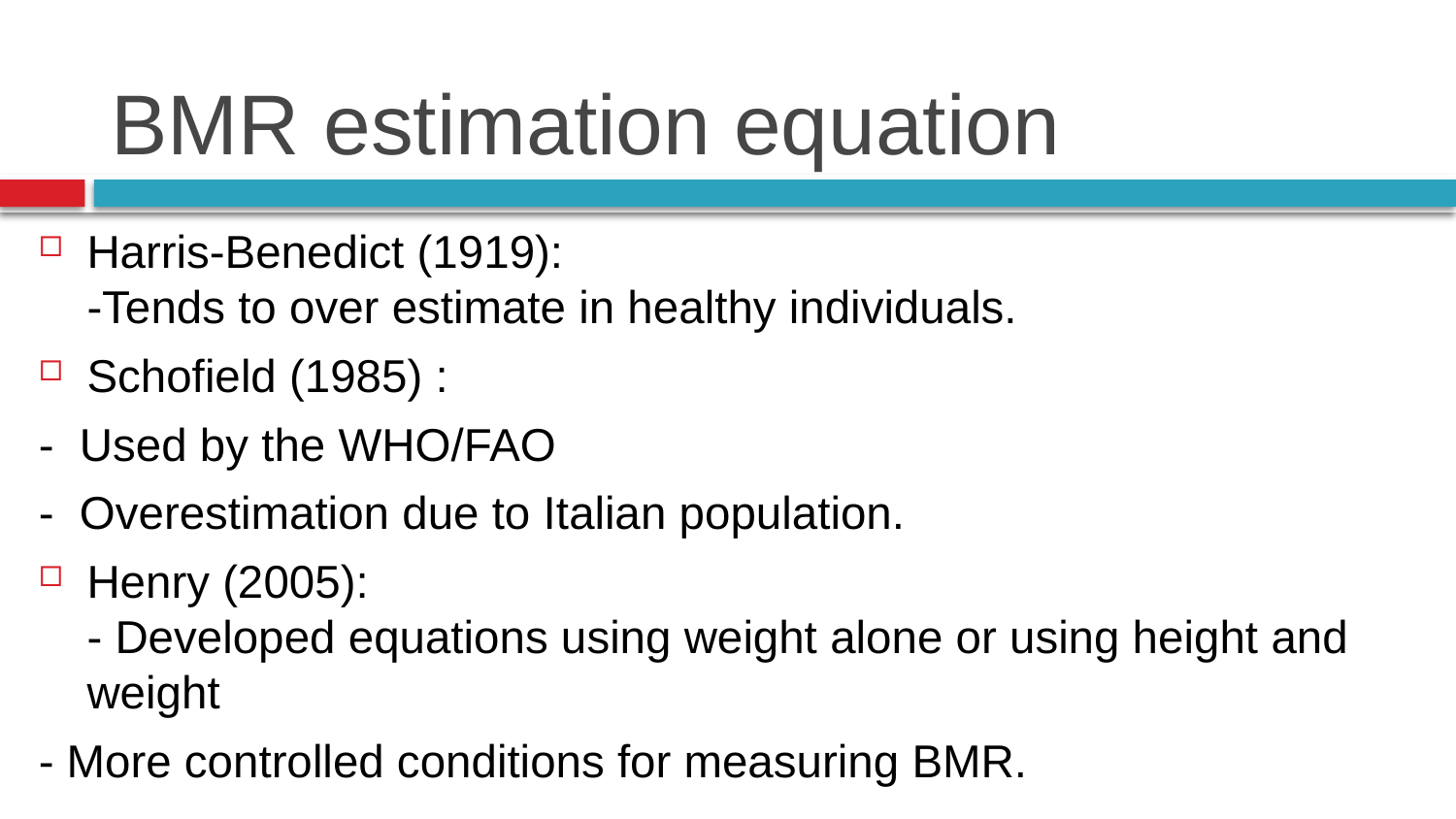

# BMR estimation equation
Harris-Benedict (1919):
-Tends to over estimate in healthy individuals.
Schofield (1985) :
-  Used by the WHO/FAO
-  Overestimation due to Italian population.
Henry (2005):
- Developed equations using weight alone or using height and weight
- More controlled conditions for measuring BMR.